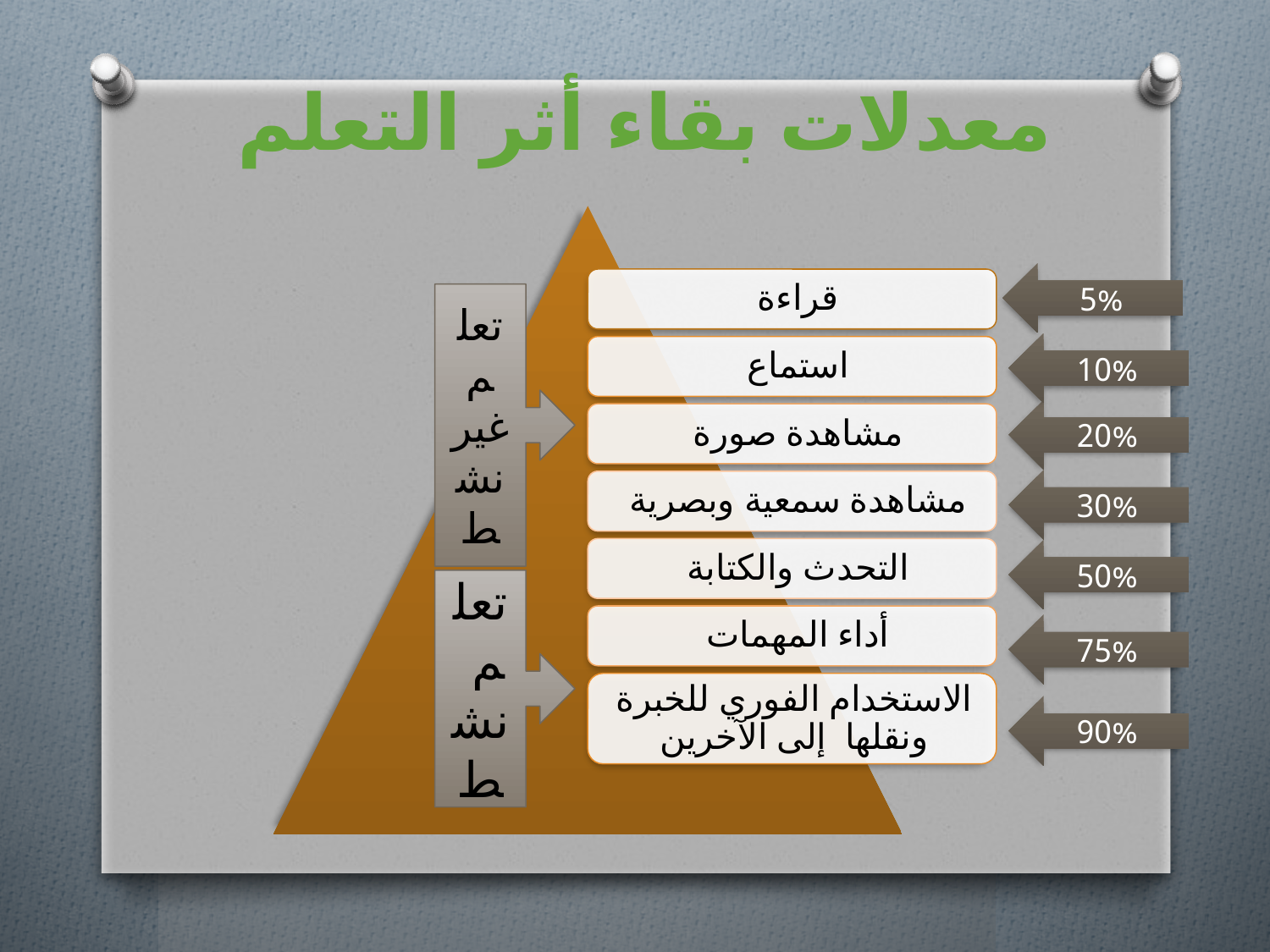

معدلات بقاء أثر التعلم
قراءة
استماع
مشاهدة صورة
مشاهدة سمعية وبصرية
التحدث والكتابة
أداء المهمات
الاستخدام الفوري للخبرة ونقلها  إلى الآخرين
5%
تعلم غير نشط
10%
20%
30%
50%
تعلم  نشط
75%
90%